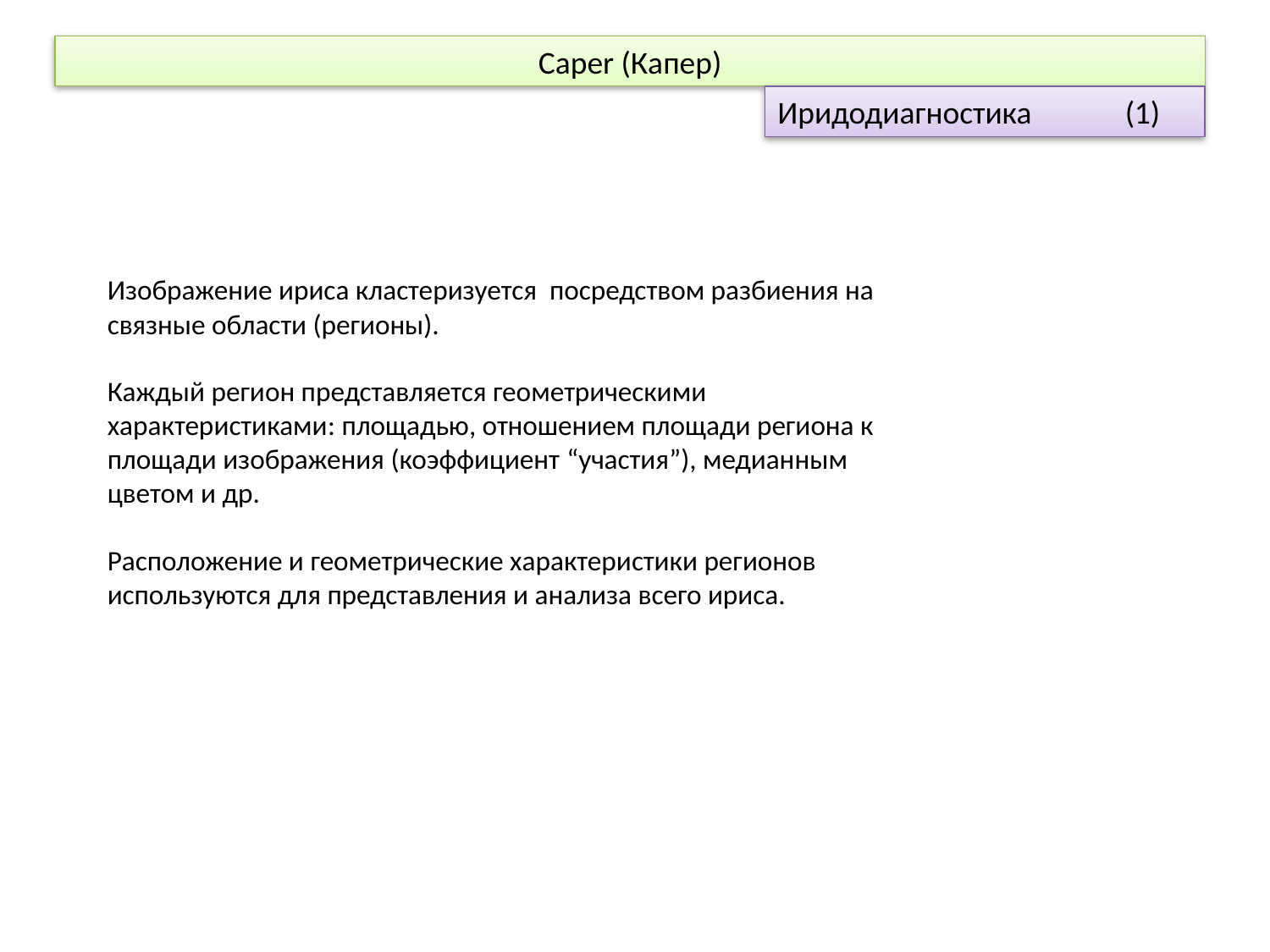

Caper (Капер)
Иридодиагностика             (1)
Изображение ириса кластеризуется  посредством разбиения на связные области (регионы).

Каждый регион представляется геометрическими характеристиками: площадью, отношением площади региона к площади изображения (коэффициент “участия”), медианным цветом и др.

Расположение и геометрические характеристики регионов используются для представления и анализа всего ириса.